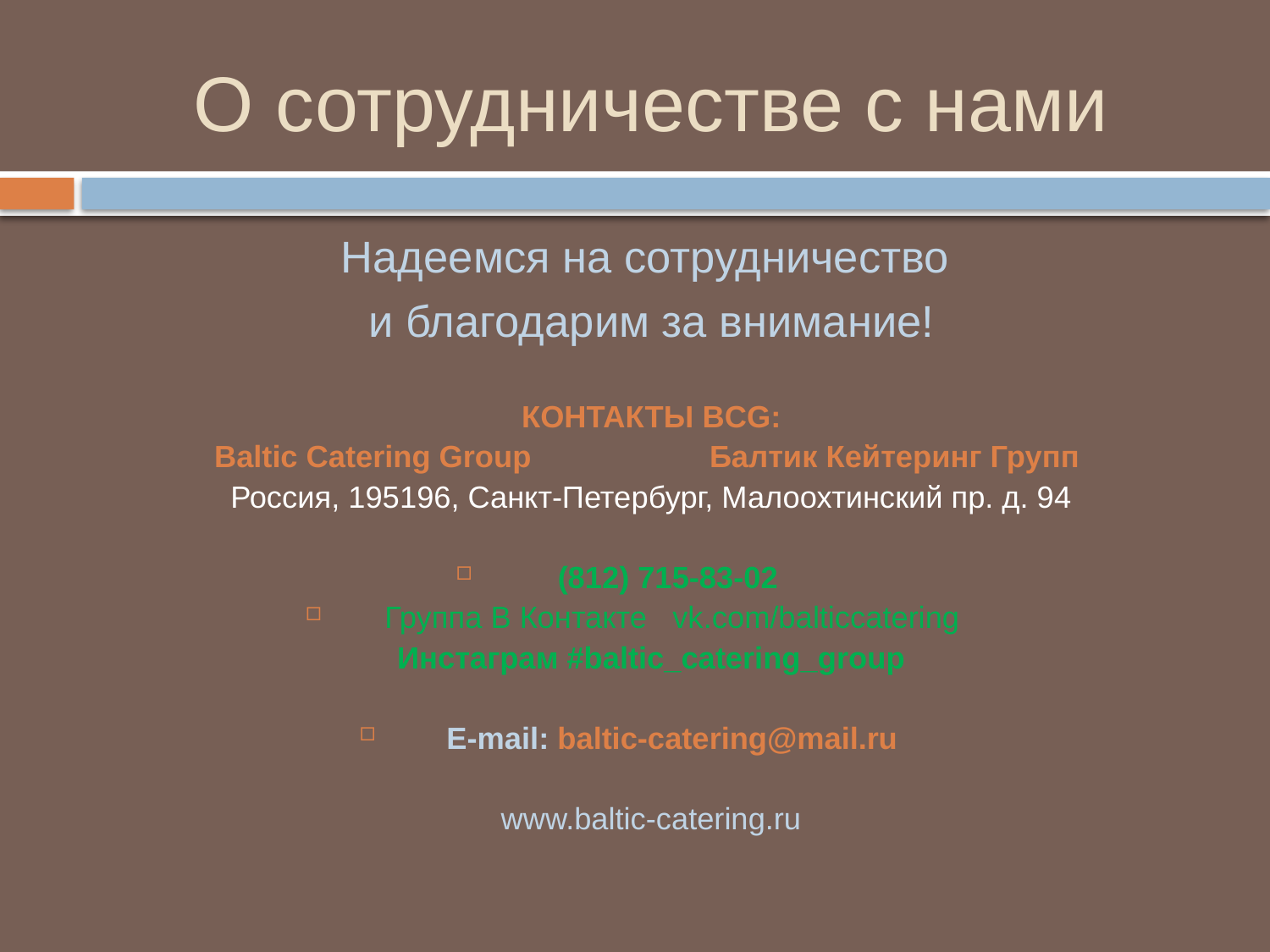

# О сотрудничестве с нами
Надеемся на сотрудничество
и благодарим за внимание!

КОНТАКТЫ BCG:
Baltic Catering Group                     Балтик Кейтеринг Групп
Россия, 195196, Санкт-Петербург, Малоохтинский пр. д. 94

(812) 715-83-02
Группа В Контакте   vk.com/balticcatering
Инстаграм #baltic_catering_group

E-mail: baltic-catering@mail.ru

www.baltic-catering.ru